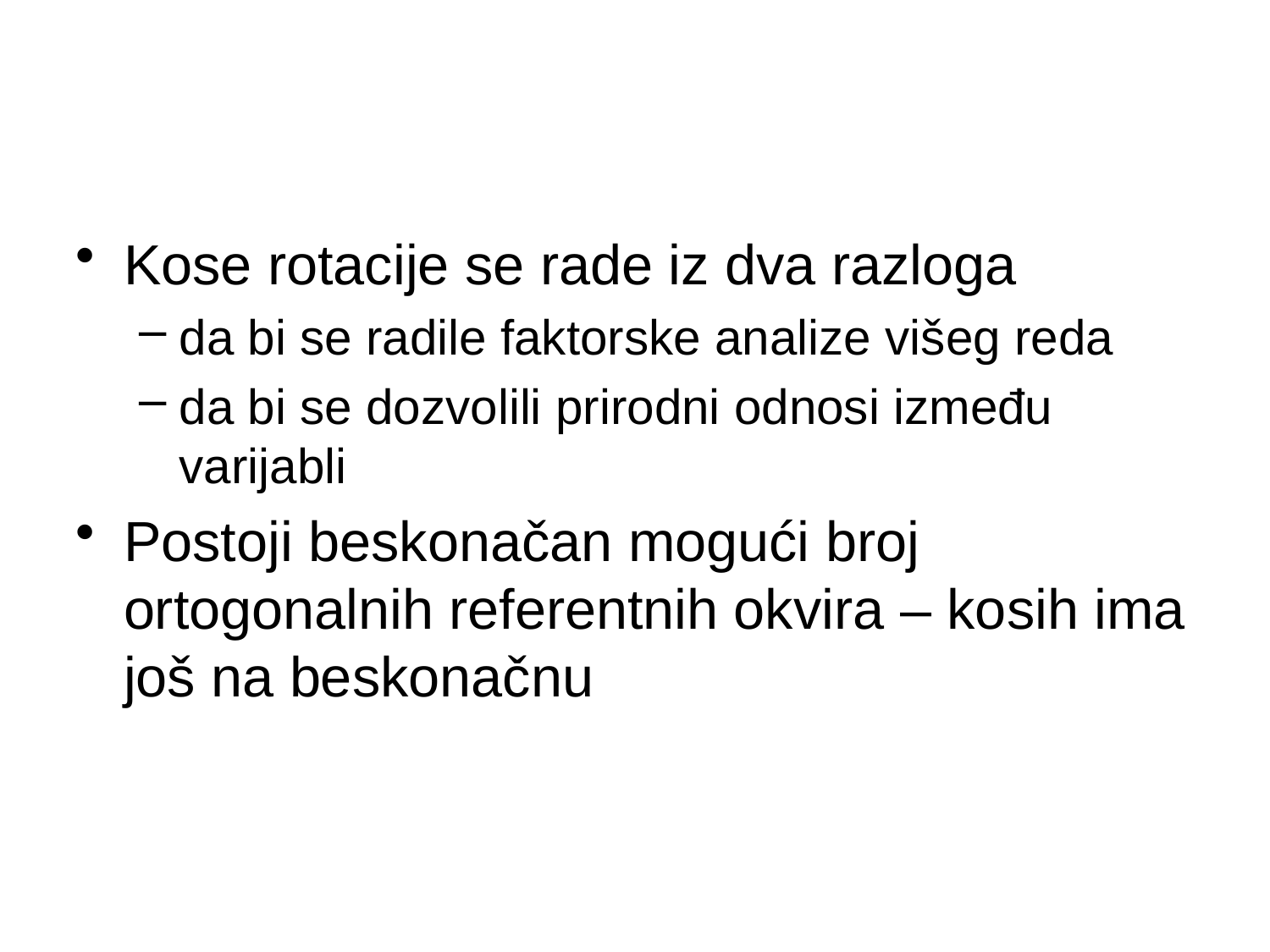

#
Kose rotacije se rade iz dva razloga
da bi se radile faktorske analize višeg reda
da bi se dozvolili prirodni odnosi između varijabli
Postoji beskonačan mogući broj ortogonalnih referentnih okvira – kosih ima još na beskonačnu